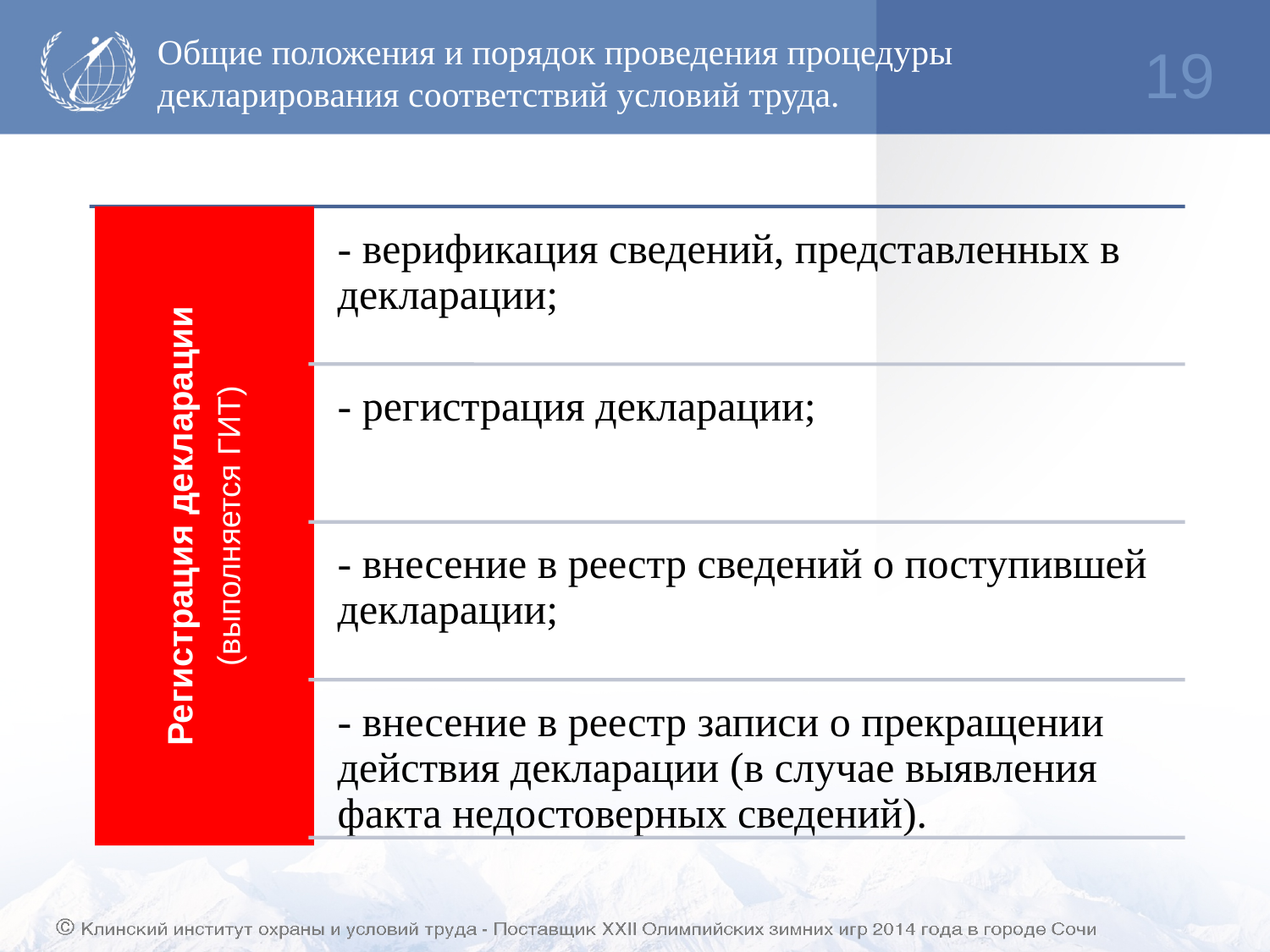

Общие положения и порядок проведения процедуры декларирования соответствий условий труда.
19
Регистрация декларации
(выполняется ГИТ)
- верификация сведений, представленных в декларации;
- регистрация декларации;
- внесение в реестр сведений о поступившей декларации;
- внесение в реестр записи о прекращении действия декларации (в случае выявления факта недостоверных сведений).